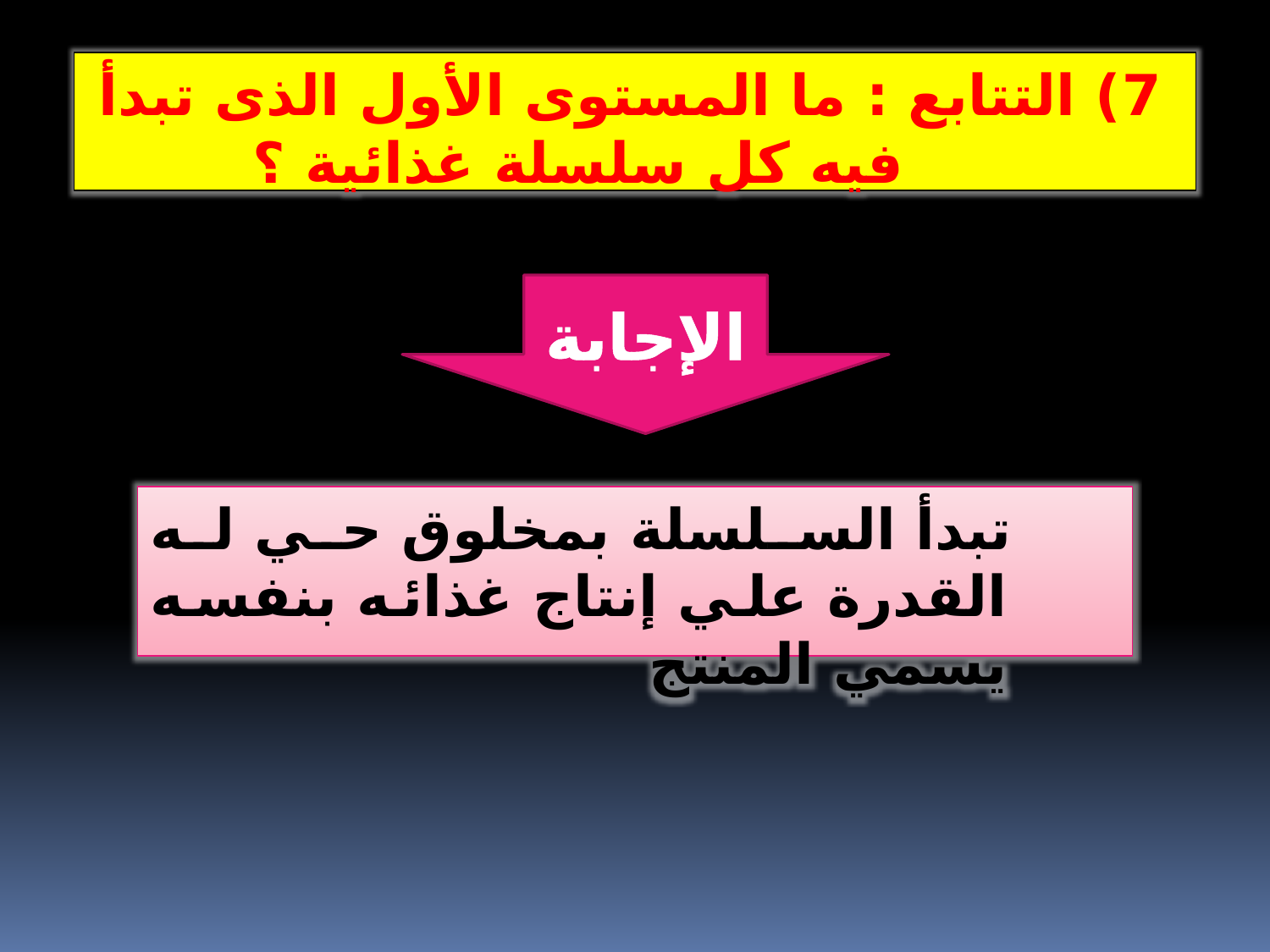

7) التتابع : ما المستوى الأول الذى تبدأ فيه كل سلسلة غذائية ؟
الإجابة
     تبدأ السلسلة بمخلوق حي له القدرة علي إنتاج غذائه بنفسه يسمي المنتج